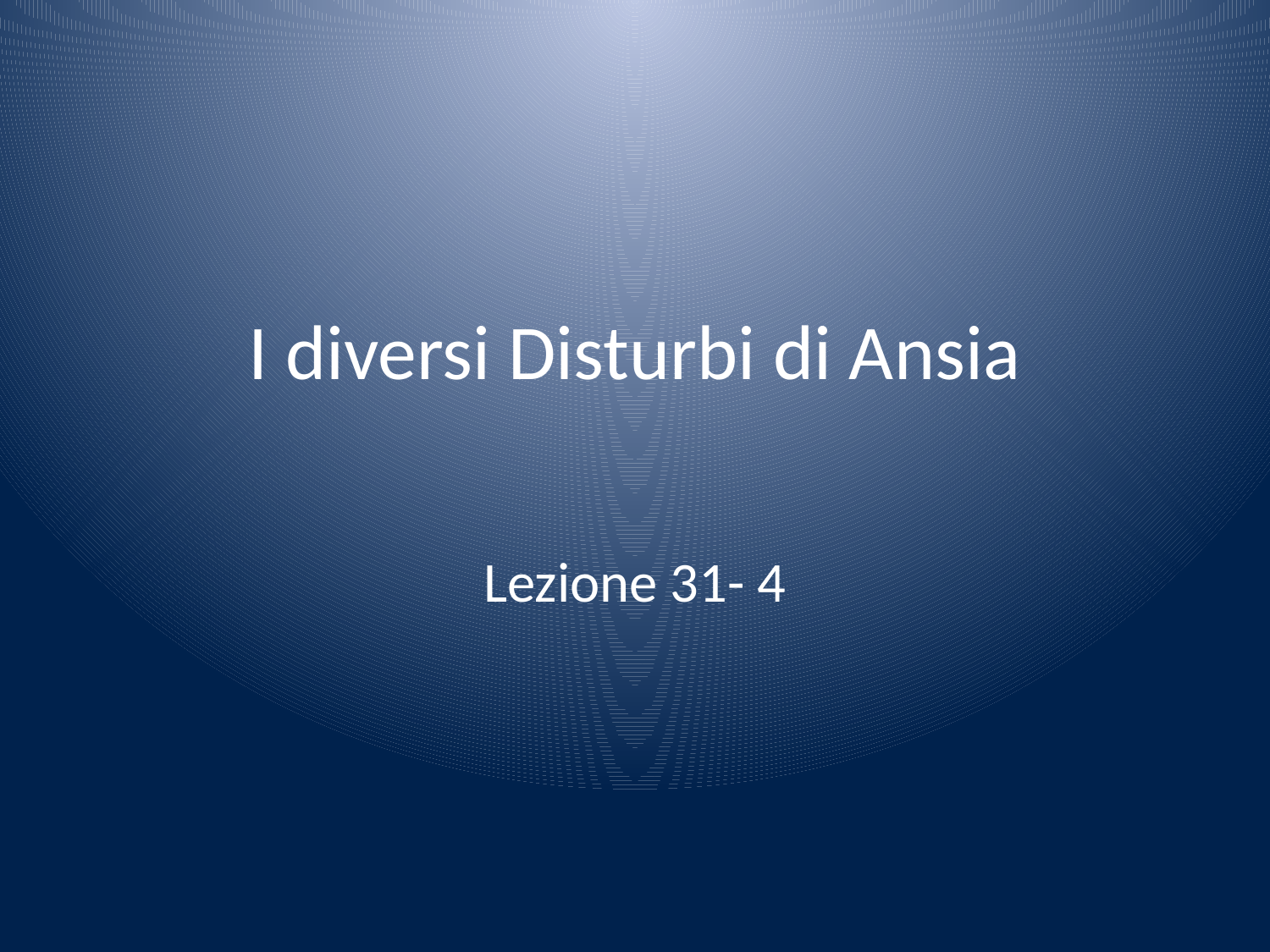

# I diversi Disturbi di Ansia
Lezione 31- 4